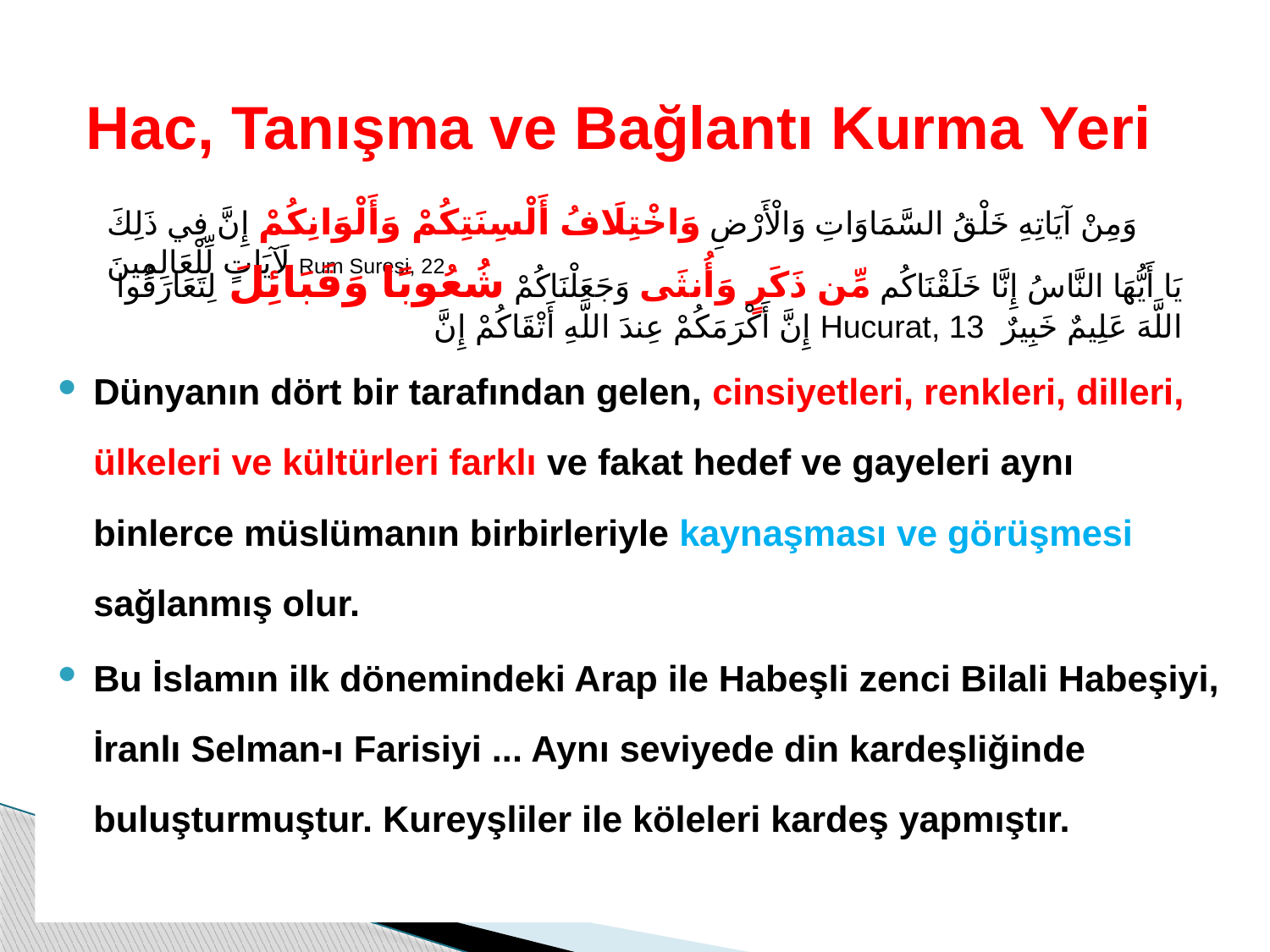

# Hac, Tanışma ve Bağlantı Kurma Yeri
وَمِنْ آيَاتِهِ خَلْقُ السَّمَاوَاتِ وَالْأَرْضِ وَاخْتِلَافُ أَلْسِنَتِكُمْ وَأَلْوَانِكُمْ إِنَّ فِي ذَلِكَ لَآيَاتٍ لِّلْعَالِمِينَ Rum Suresi, 22
يَا أَيُّهَا النَّاسُ إِنَّا خَلَقْنَاكُم مِّن ذَكَرٍ وَأُنثَى وَجَعَلْنَاكُمْ شُعُوبًا وَقَبَائِلَ لِتَعَارَفُوا إِنَّ أَكْرَمَكُمْ عِندَ اللَّهِ أَتْقَاكُمْ إِنَّ Hucurat, 13  اللَّهَ عَلِيمٌ خَبِيرٌ
Dünyanın dört bir tarafından gelen, cinsiyetleri, renkleri, dilleri, ülkeleri ve kültürleri farklı ve fakat hedef ve gayeleri aynı binlerce müslümanın birbirleriyle kaynaşması ve görüşmesi sağlanmış olur.
Bu İslamın ilk dönemindeki Arap ile Habeşli zenci Bilali Habeşiyi, İranlı Selman-ı Farisiyi ... Aynı seviyede din kardeşliğinde buluşturmuştur. Kureyşliler ile köleleri kardeş yapmıştır.